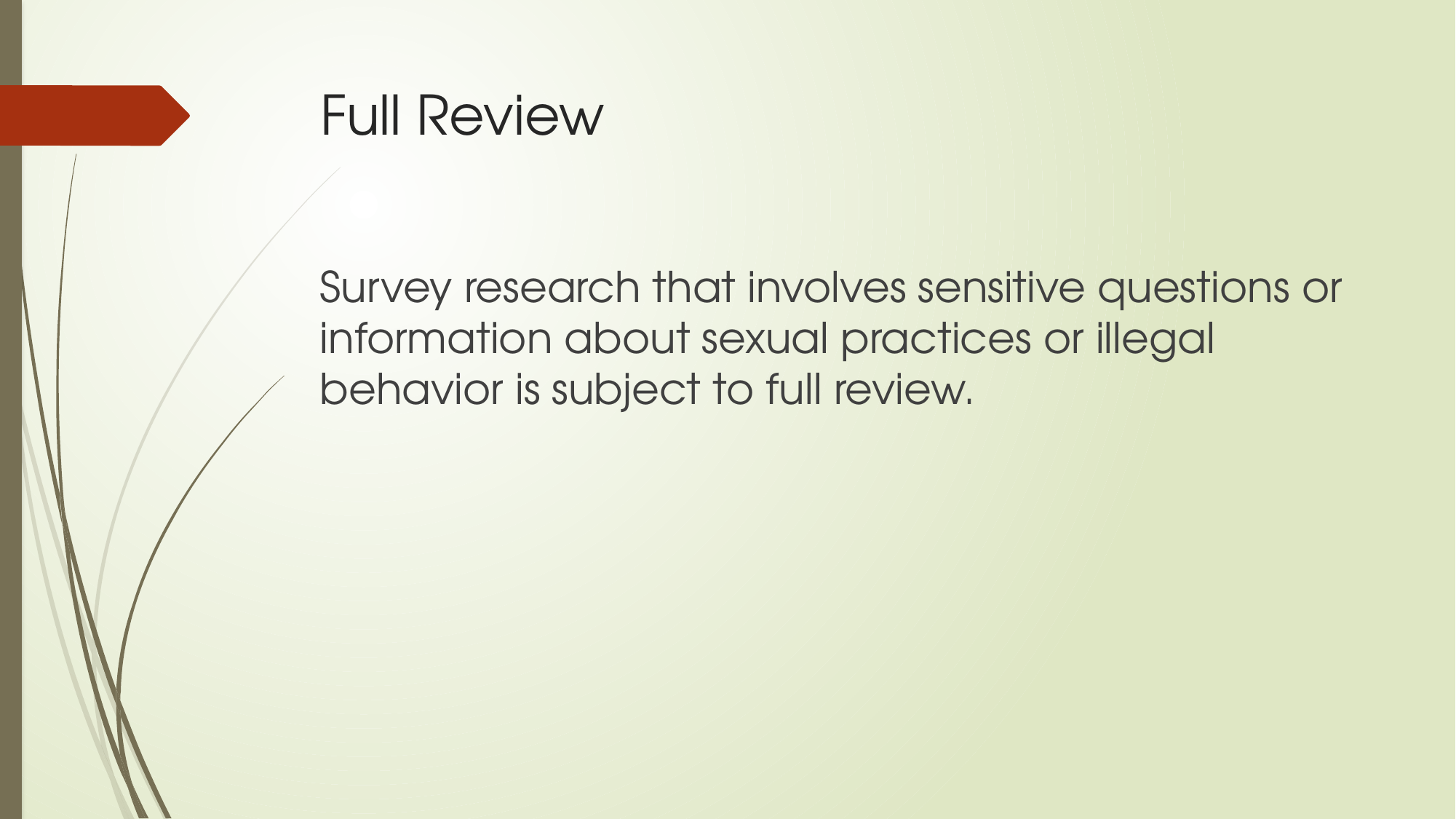

# Full Review
Survey research that involves sensitive questions or information about sexual practices or illegal behavior is subject to full review.